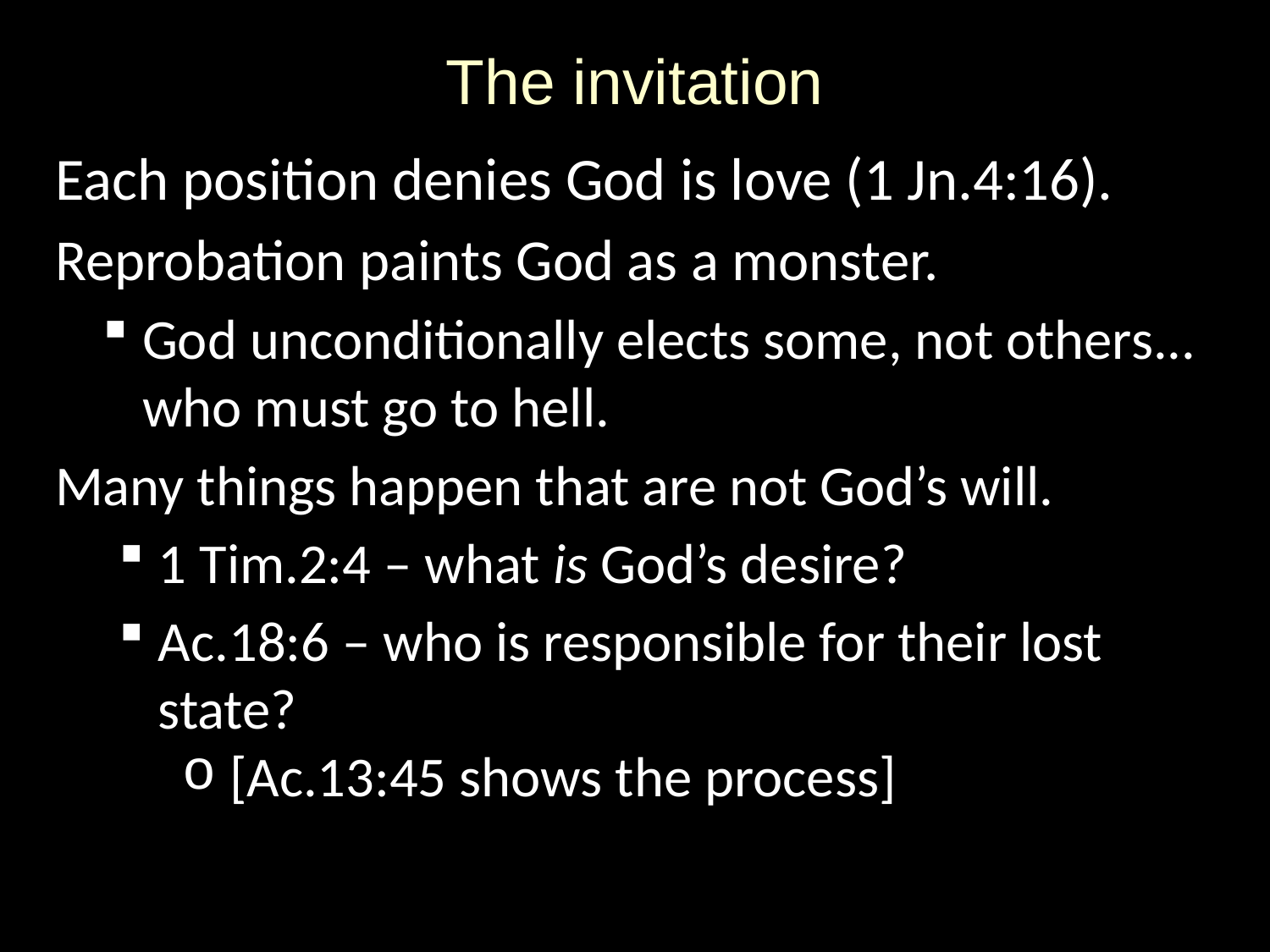

# The invitation
Each position denies God is love (1 Jn.4:16).
Reprobation paints God as a monster.
God unconditionally elects some, not others... who must go to hell.
Many things happen that are not God’s will.
1 Tim.2:4 – what is God’s desire?
Ac.18:6 – who is responsible for their lost state?
[Ac.13:45 shows the process]